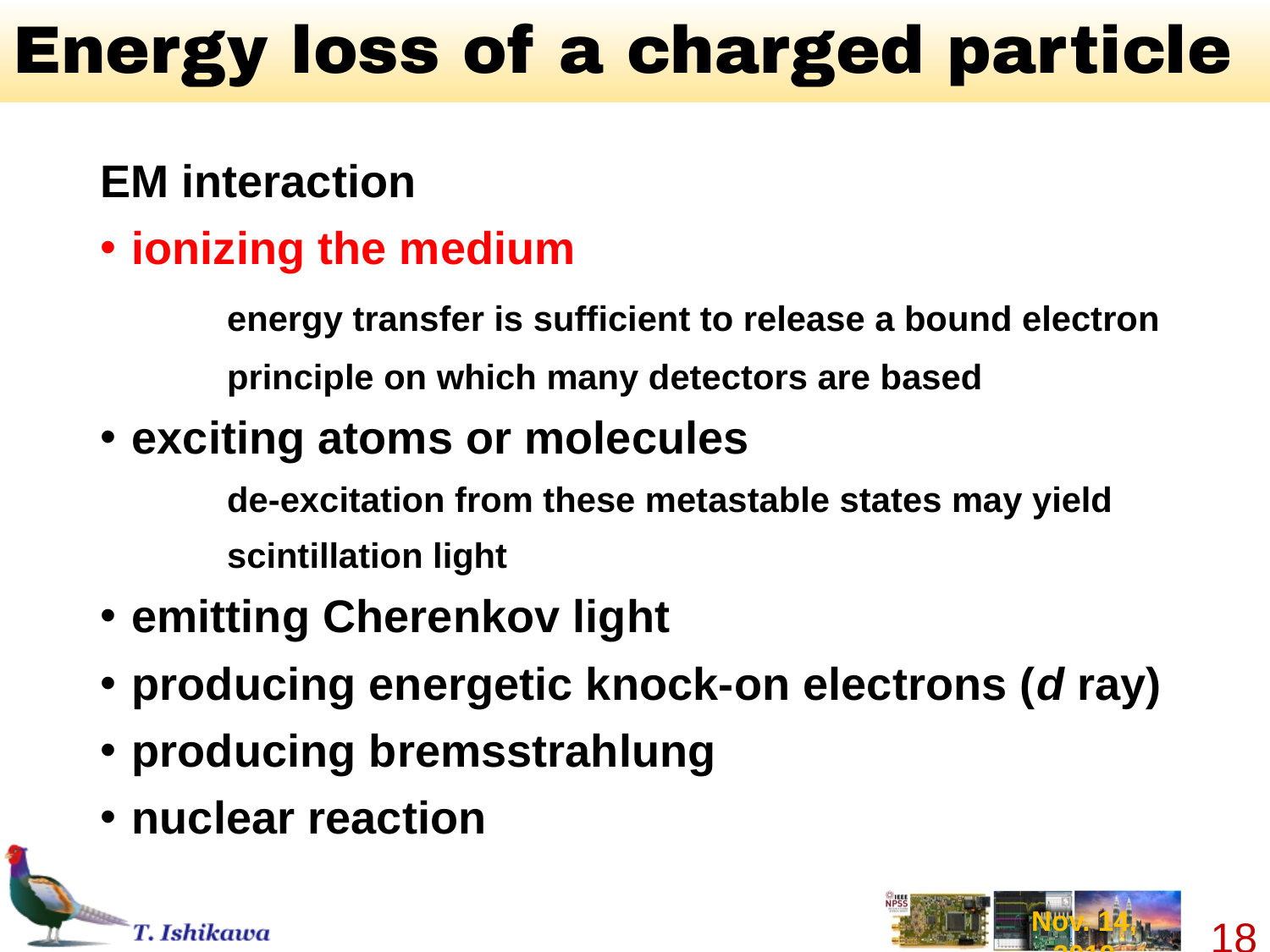

# Energy loss of a charged particle
EM interaction
ionizing the medium
	energy transfer is sufficient to release a bound electron
	principle on which many detectors are based
exciting atoms or molecules
	de-excitation from these metastable states may yield
	scintillation light
emitting Cherenkov light
producing energetic knock-on electrons (d ray)
producing bremsstrahlung
nuclear reaction
18
Nov. 14, 2019